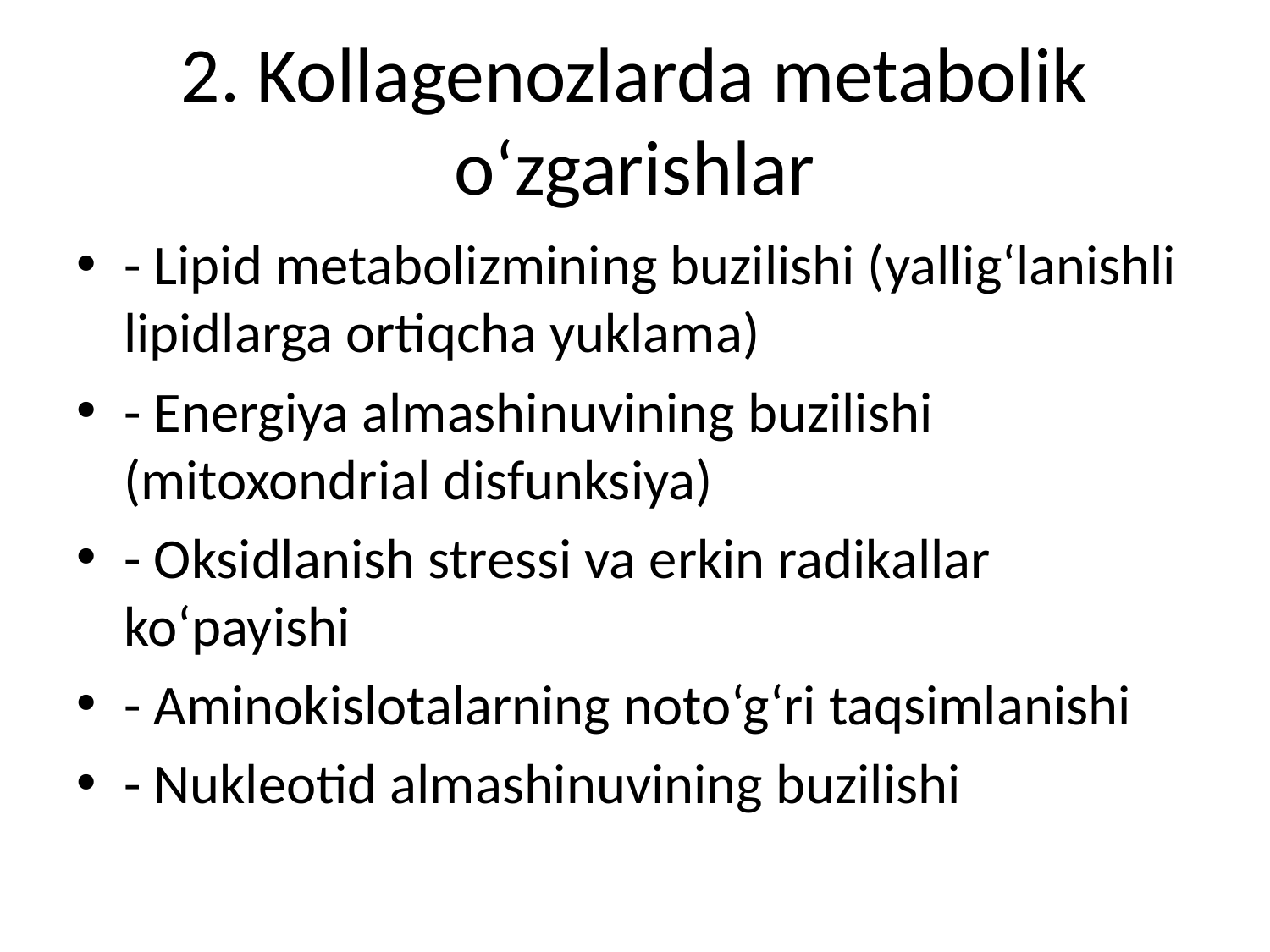

# 2. Kollagenozlarda metabolik o‘zgarishlar
- Lipid metabolizmining buzilishi (yallig‘lanishli lipidlarga ortiqcha yuklama)
- Energiya almashinuvining buzilishi (mitoxondrial disfunksiya)
- Oksidlanish stressi va erkin radikallar ko‘payishi
- Aminokislotalarning noto‘g‘ri taqsimlanishi
- Nukleotid almashinuvining buzilishi